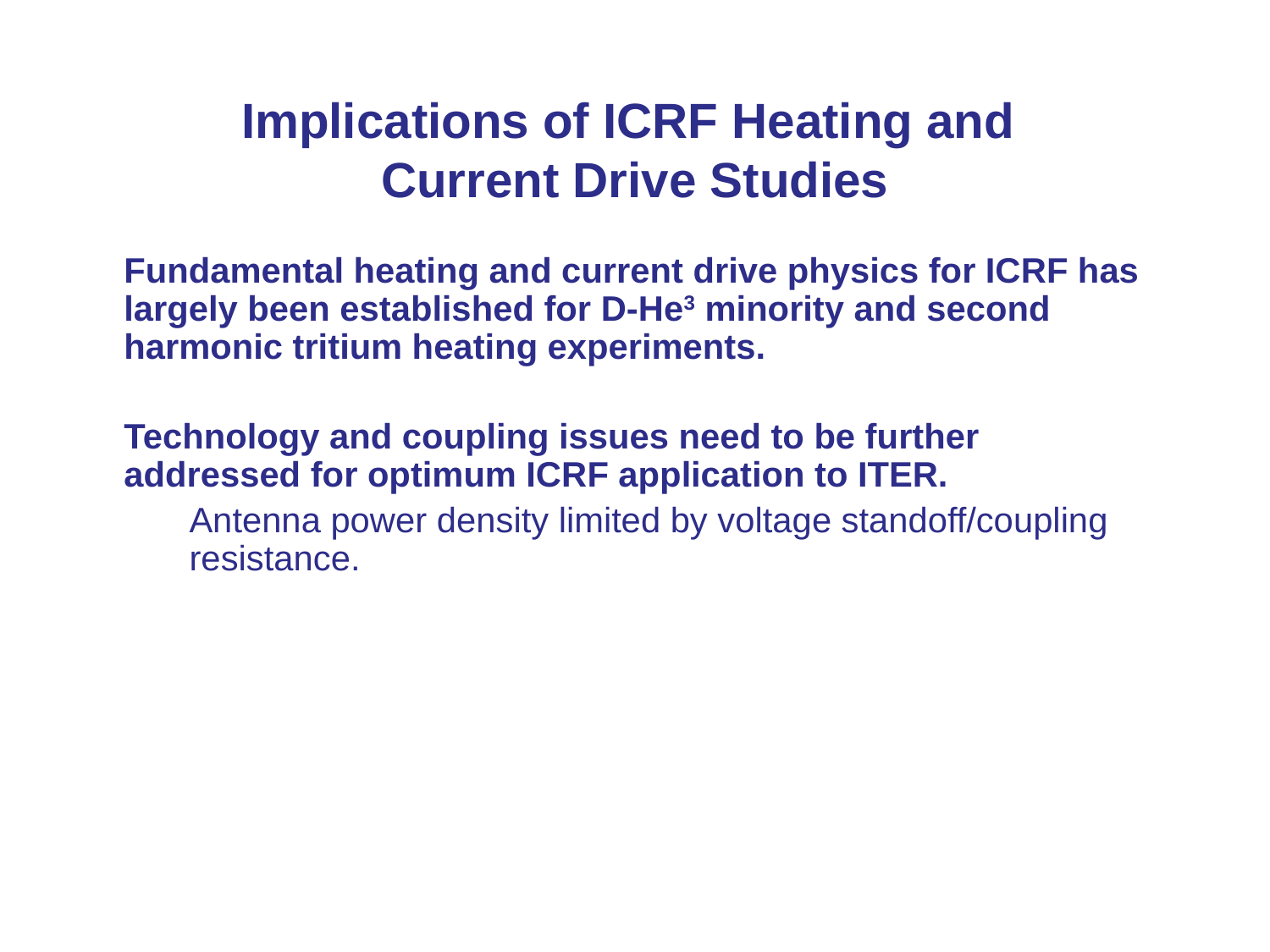

# Implications of ICRF Heating and Current Drive Studies
Fundamental heating and current drive physics for ICRF has largely been established for D-He3 minority and second harmonic tritium heating experiments.

Technology and coupling issues need to be further addressed for optimum ICRF application to ITER.
Antenna power density limited by voltage standoff/coupling resistance.